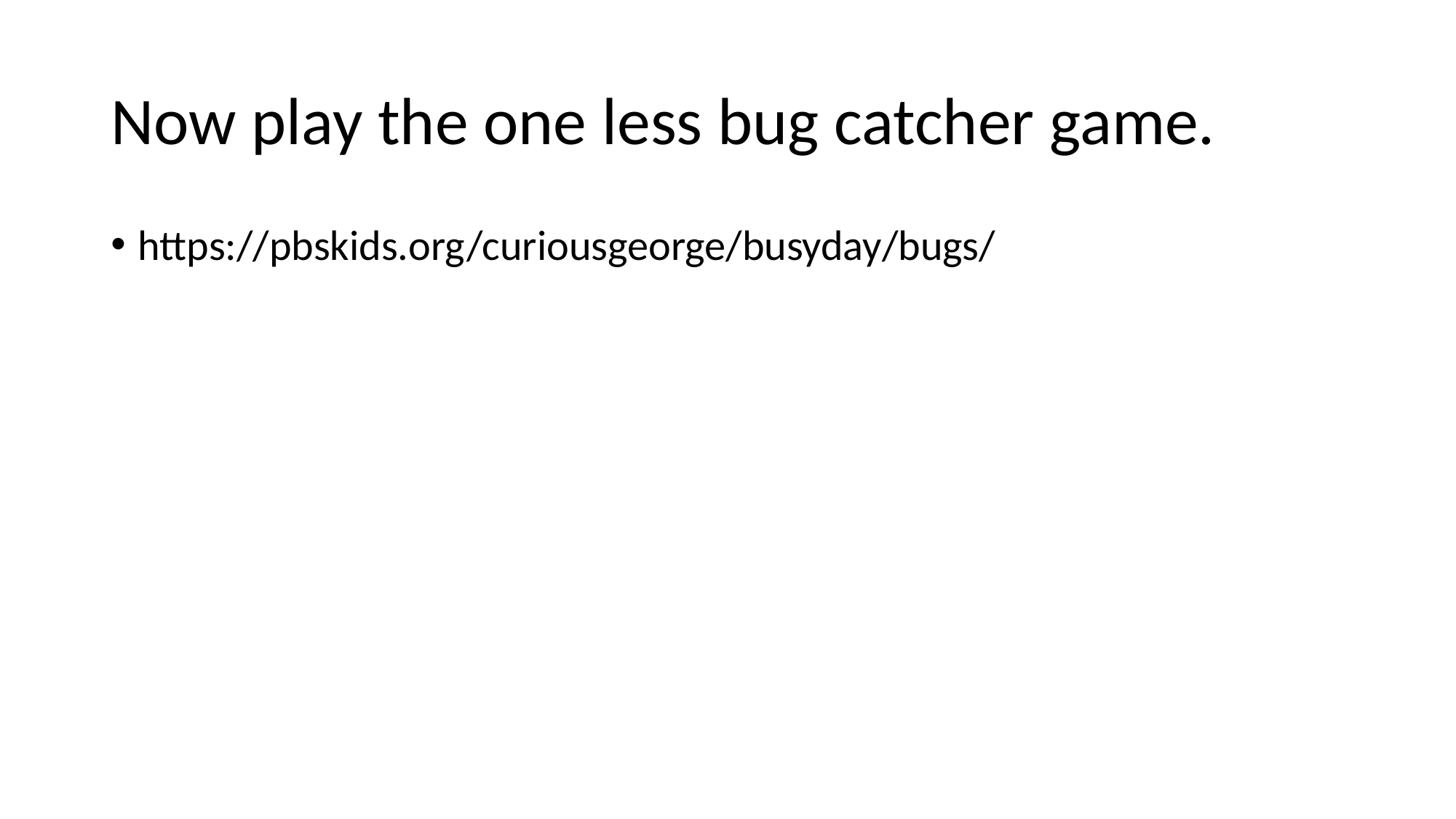

# Now play the one less bug catcher game.
https://pbskids.org/curiousgeorge/busyday/bugs/